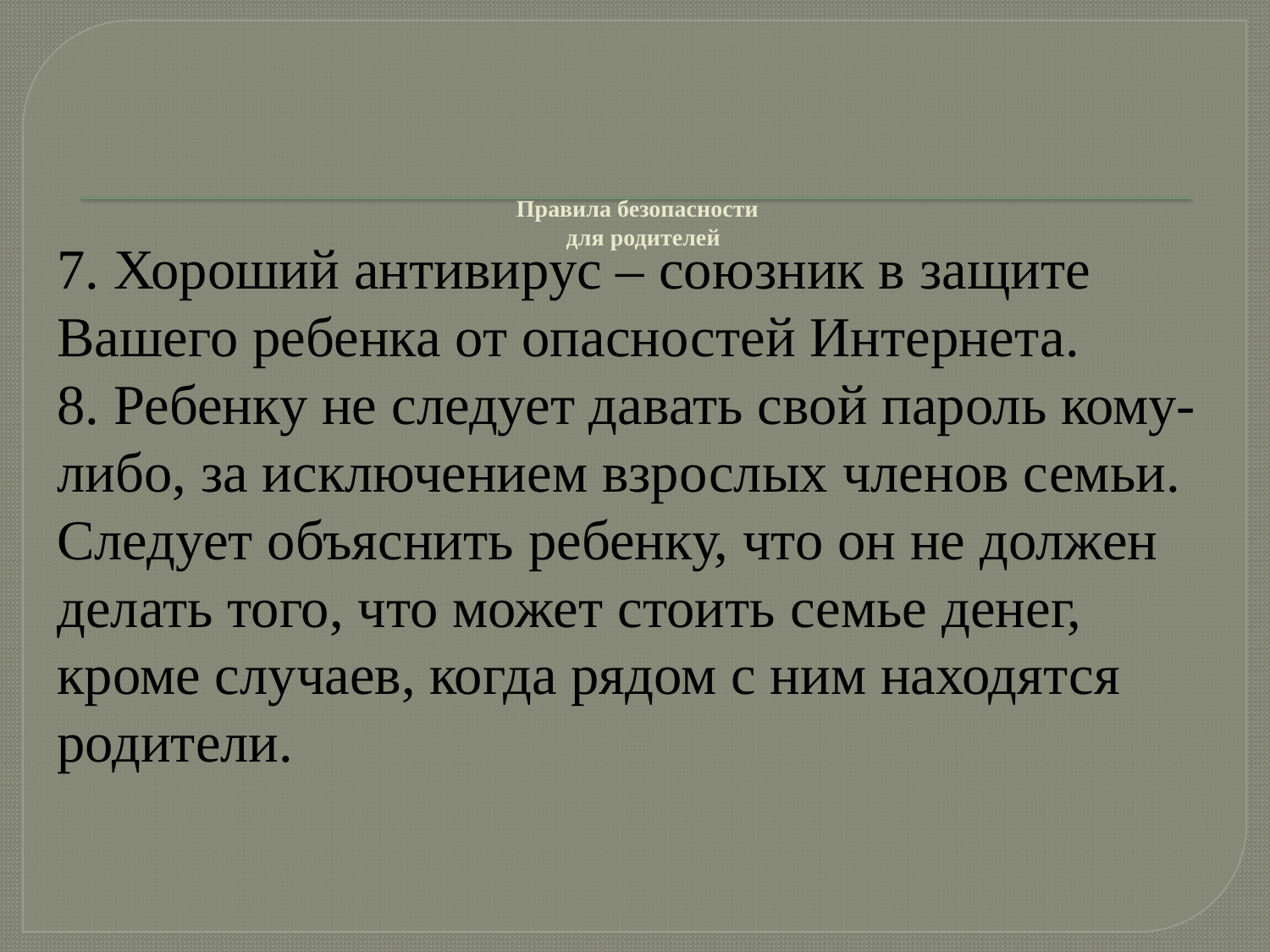

# Правила безопасности для родителей
7. Хороший антивирус – союзник в защите Вашего ребенка от опасностей Интернета.
8. Ребенку не следует давать свой пароль кому-либо, за исключением взрослых членов семьи.
Следует объяснить ребенку, что он не должен делать того, что может стоить семье денег, кроме случаев, когда рядом с ним находятся родители.